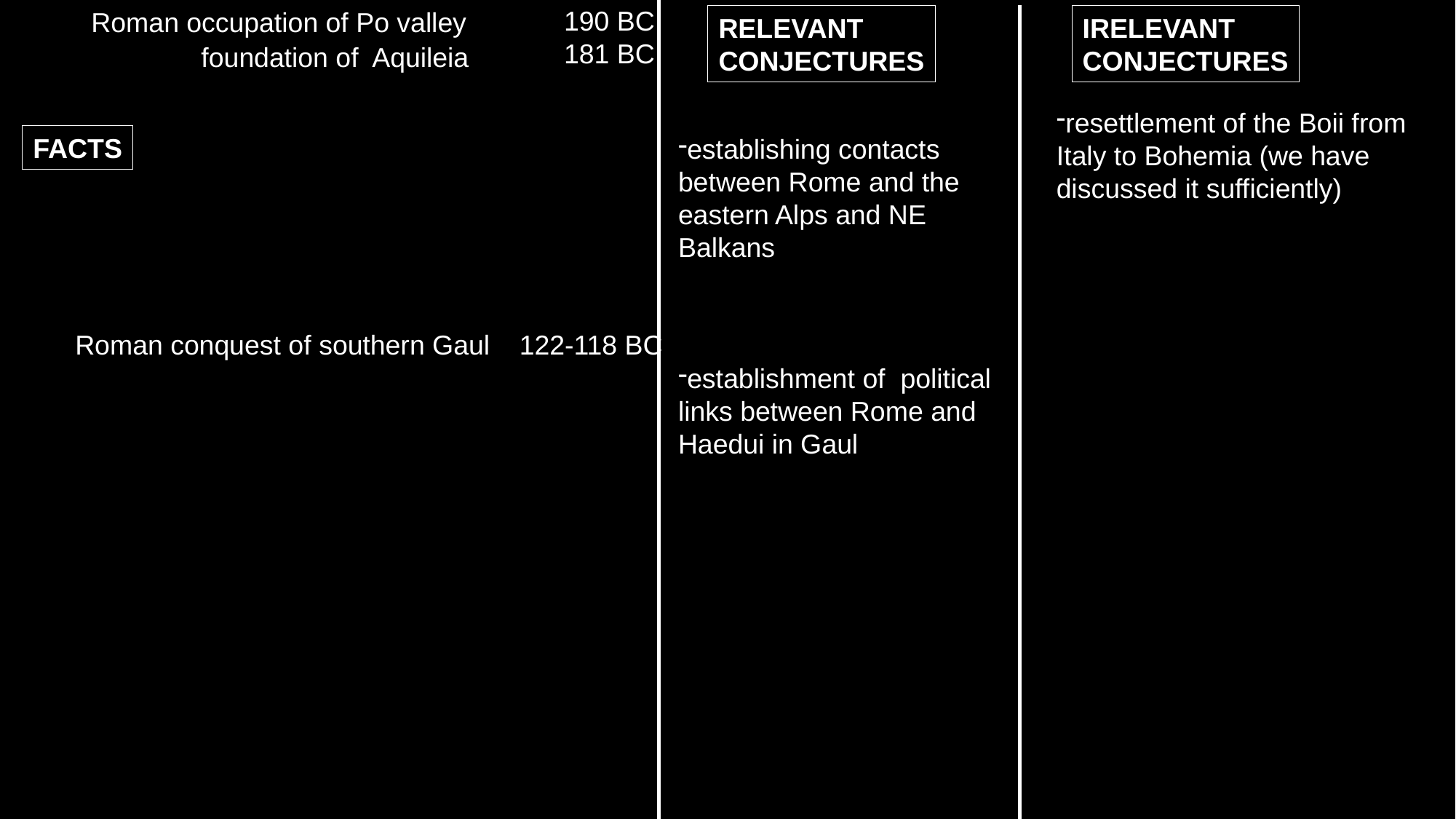

Roman occupation of Po valley
190 BC
181 BC
RELEVANT
CONJECTURES
IRELEVANT
CONJECTURES
foundation of  Aquileia
resettlement of the Boii from Italy to Bohemia (we have discussed it sufficiently)

FACTS
establishing contacts between Rome and the eastern Alps and NE Balkans

establishment of  political links between Rome and Haedui in Gaul

 Roman conquest of southern Gaul
122-118 BC